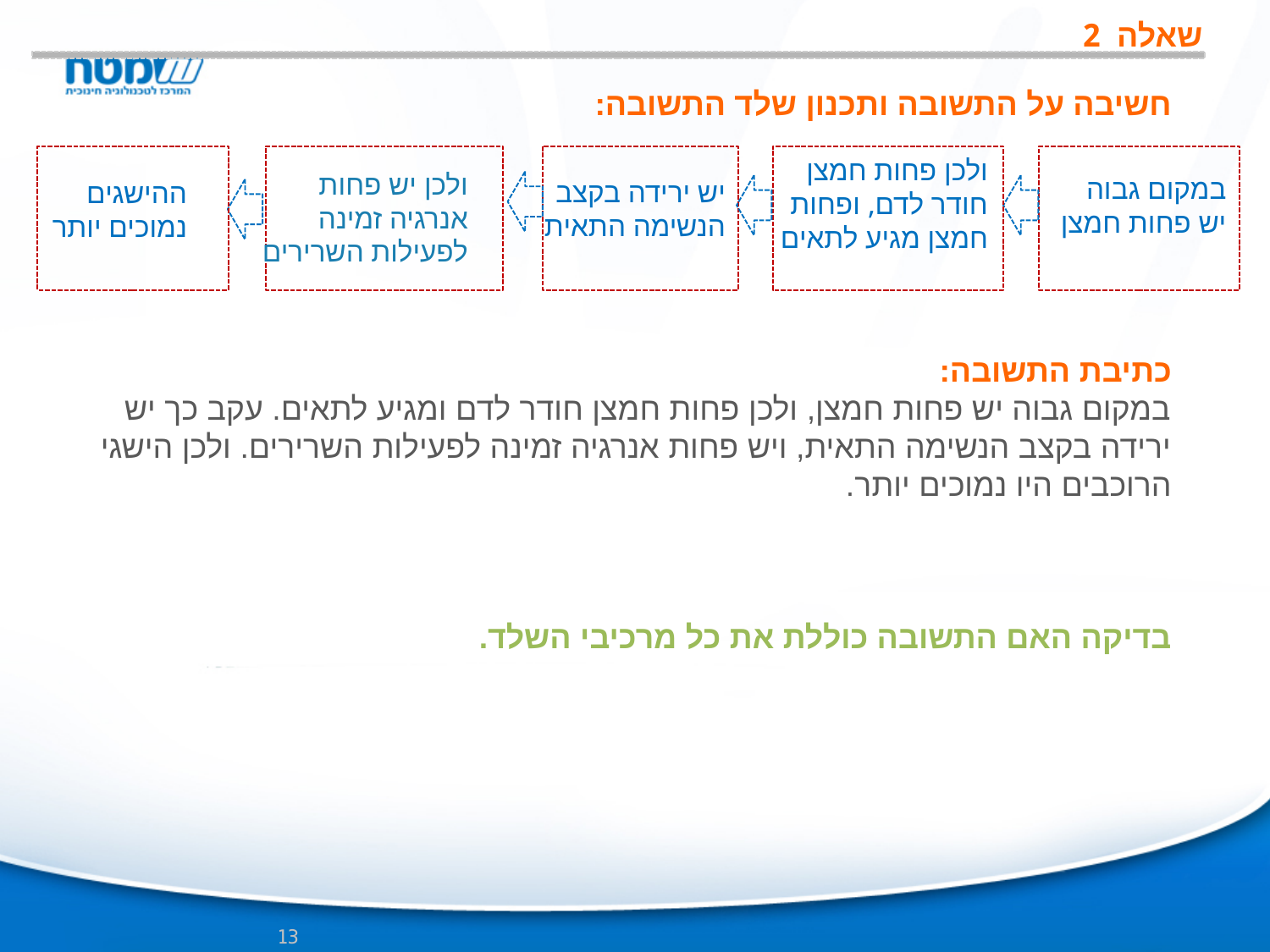

# שאלה  2

חשיבה על התשובה ותכנון שלד התשובה:

כתיבת התשובה:
במקום גבוה יש פחות חמצן, ולכן פחות חמצן חודר לדם ומגיע לתאים. עקב כך יש ירידה בקצב הנשימה התאית, ויש פחות אנרגיה זמינה לפעילות השרירים. ולכן הישגי הרוכבים היו נמוכים יותר.

בדיקה האם התשובה כוללת את כל מרכיבי השלד.

יש ירידה בקצב הנשימה התאית

ולכן פחות חמצן חודר לדם, ופחות חמצן מגיע לתאים

במקום גבוה
יש פחות חמצן

ההישגים נמוכים יותר

ולכן יש פחות אנרגיה זמינה לפעילות השרירים

13